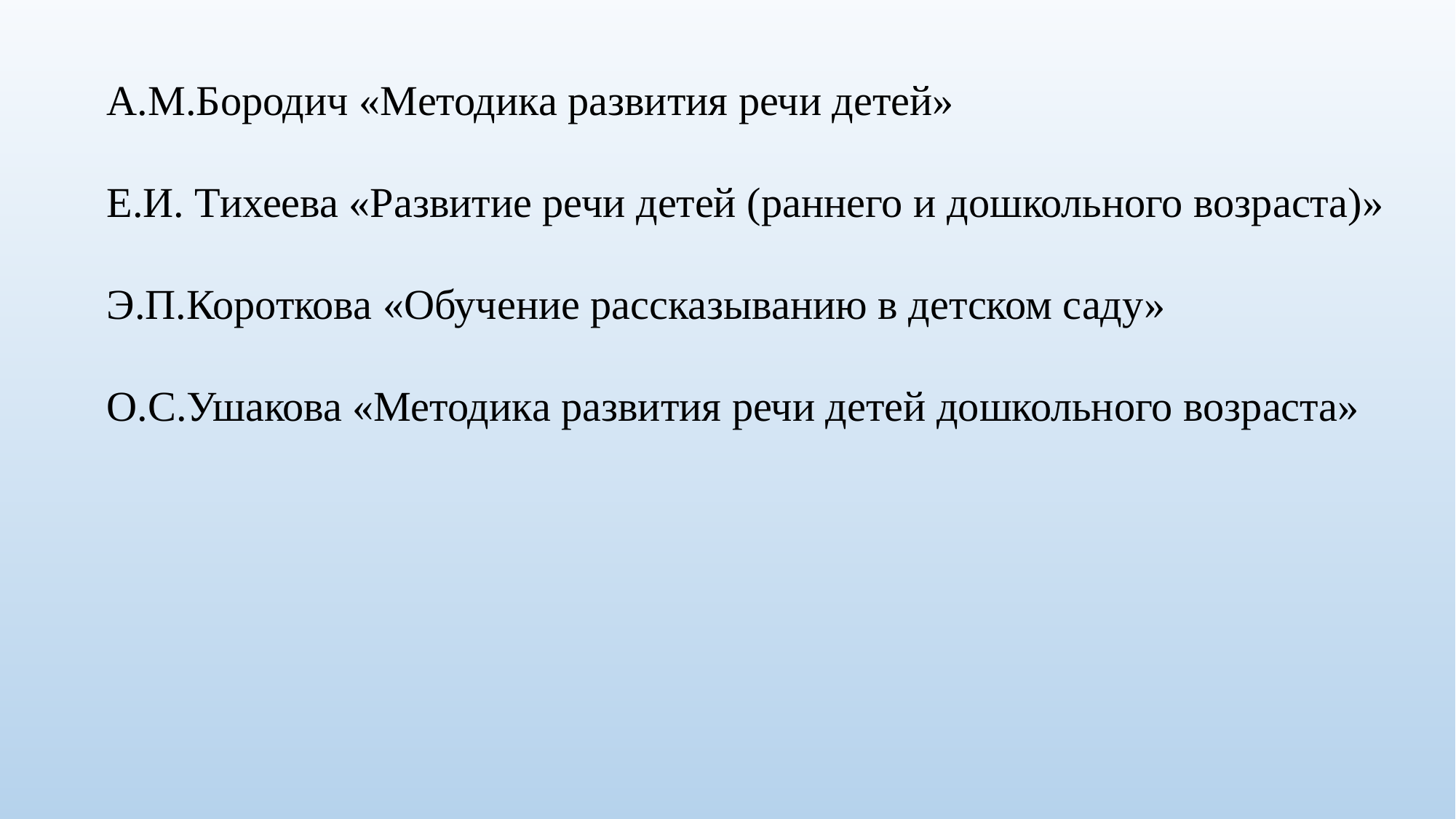

А.М.Бородич «Методика развития речи детей»

Е.И. Тихеева «Развитие речи детей (раннего и дошкольного возраста)»

Э.П.Короткова «Обучение рассказыванию в детском саду»

О.С.Ушакова «Методика развития речи детей дошкольного возраста»